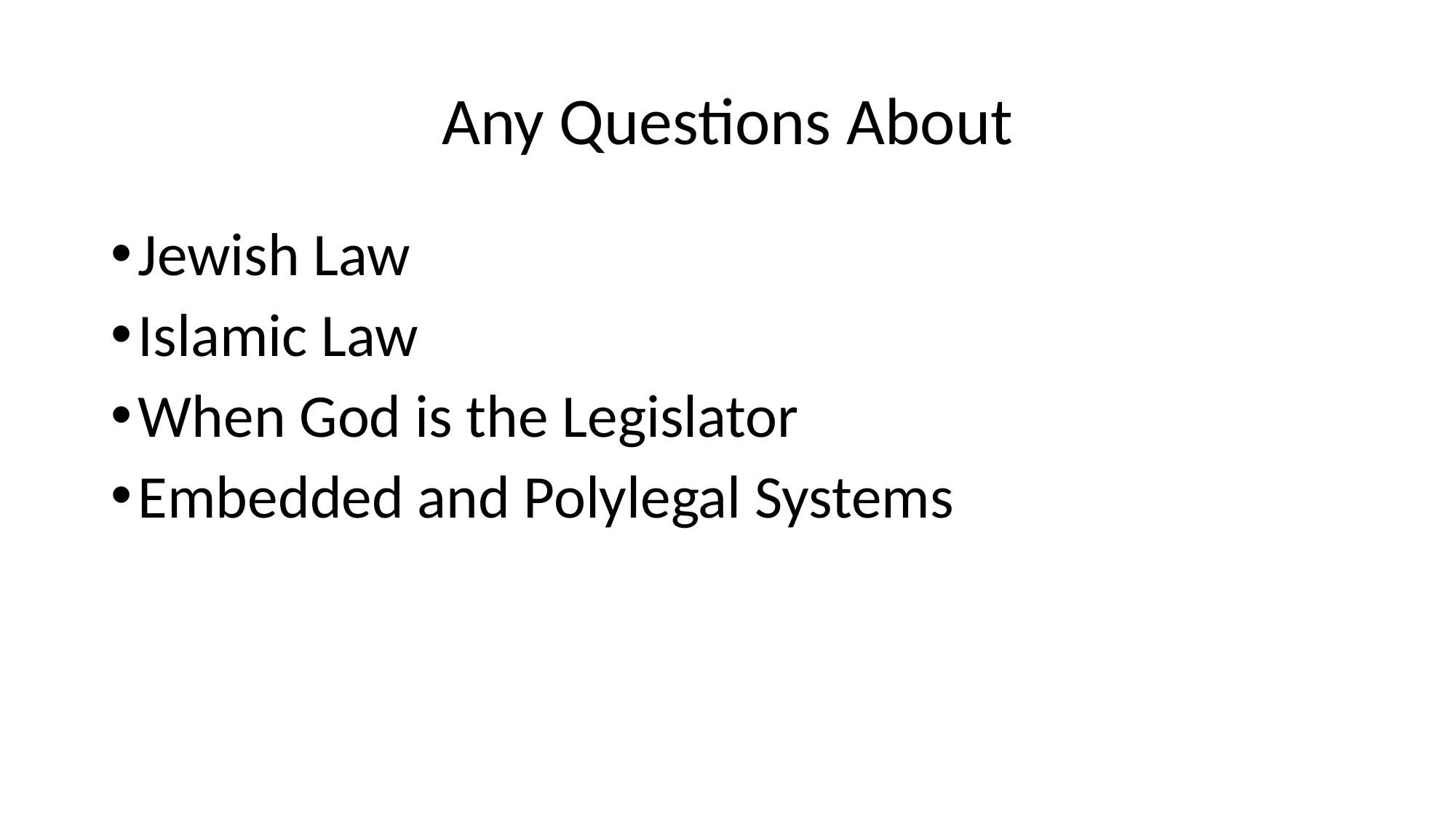

# Any Questions About
Jewish Law
Islamic Law
When God is the Legislator
Embedded and Polylegal Systems